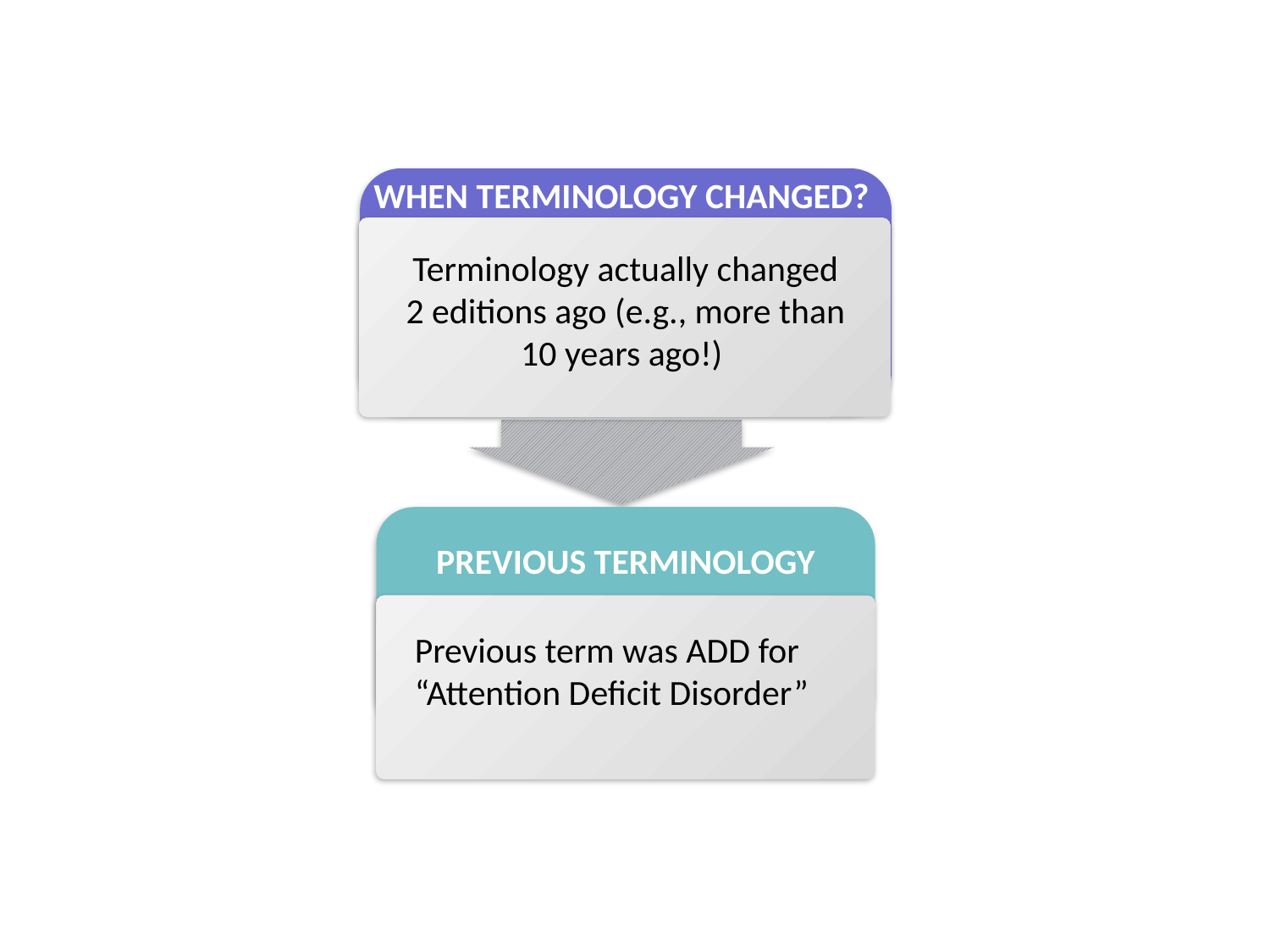

WHEN TERMINOLOGY CHANGED?

Terminology actually changed 2 editions ago (e.g., more than 10 years ago!)

PREVIOUS TERMINOLOGY

Previous term was ADD for “Attention Deficit Disorder”
6